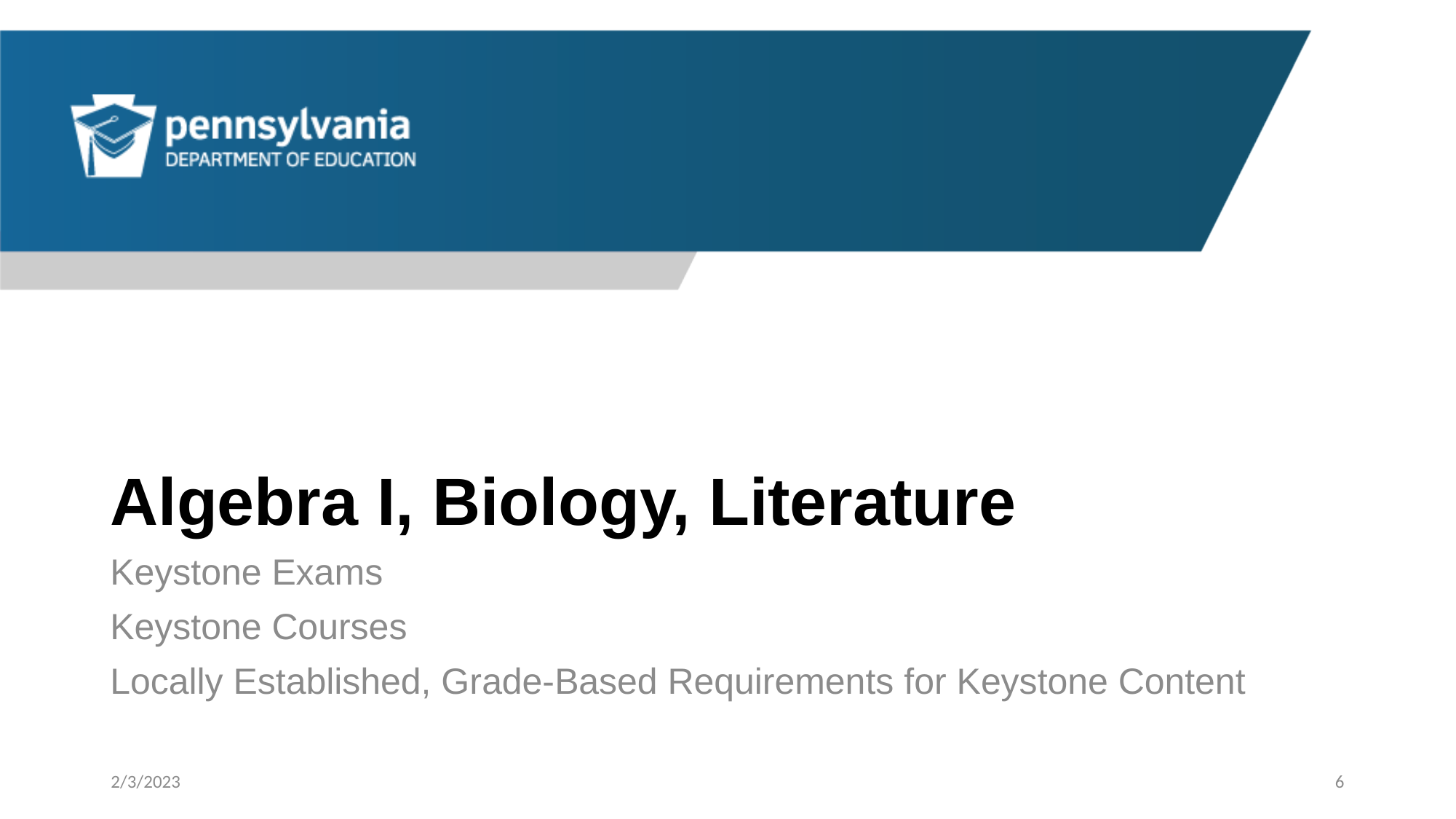

# Algebra I, Biology, Literature
Keystone Exams
Keystone Courses
Locally Established, Grade-Based Requirements for Keystone Content
2/3/2023
6